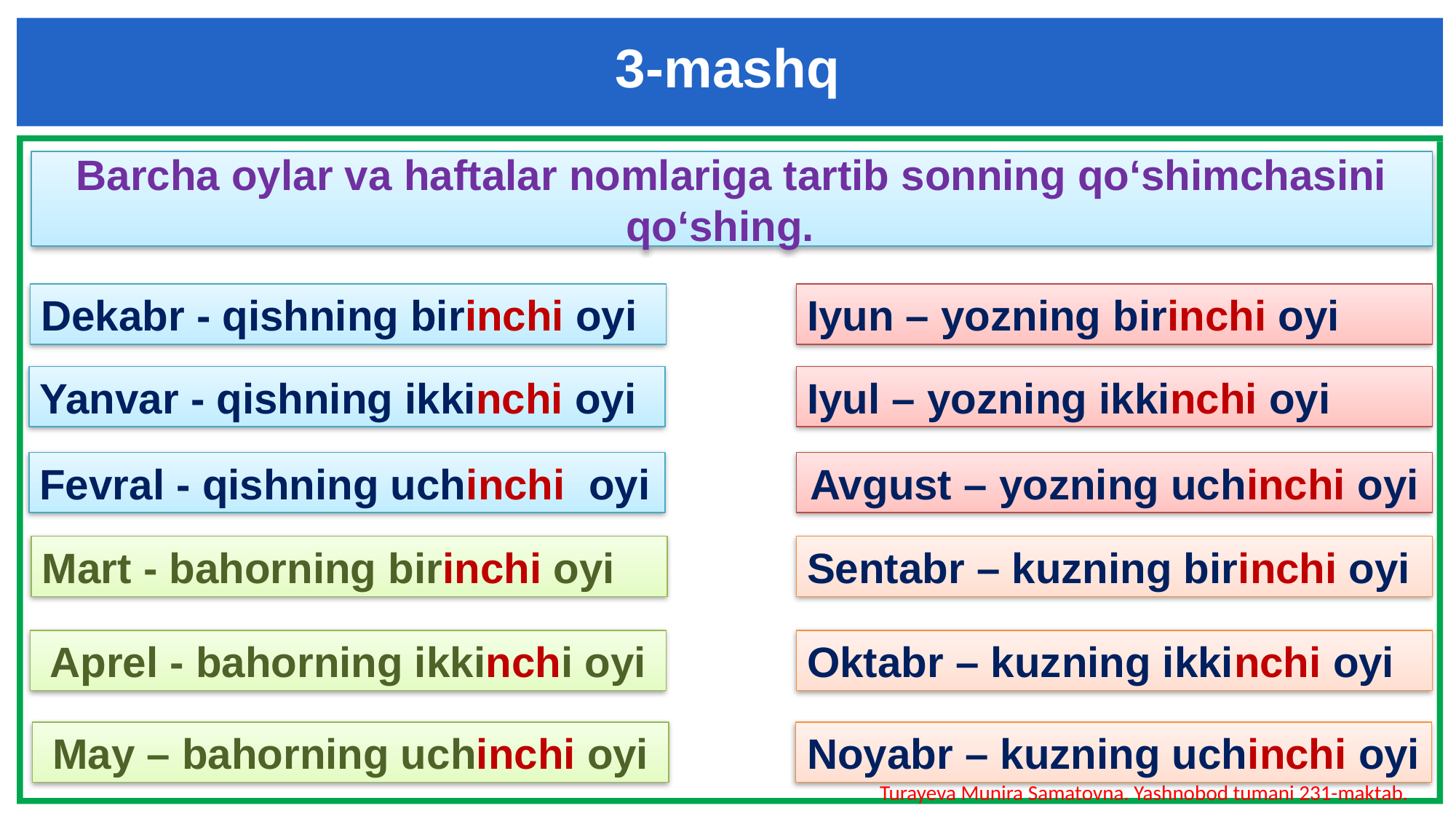

3-mashq
Barcha oylar va haftalar nomlariga tartib sonning qo‘shimchasini qo‘shing.
Dekabr - qishning birinchi oyi
Iyun – yozning birinchi oyi
Yanvar - qishning ikkinchi oyi
Iyul – yozning ikkinchi oyi
Fevral - qishning uchinchi  oyi
Avgust – yozning uchinchi oyi
Mart - bahorning birinchi oyi
Sentabr – kuzning birinchi oyi
Aprel - bahorning ikkinchi oyi
Oktabr – kuzning ikkinchi oyi
May – bahorning uchinchi oyi
Noyabr – kuzning uchinchi oyi
Turayeva Munira Samatovna. Yashnobod tumani 231-maktab.